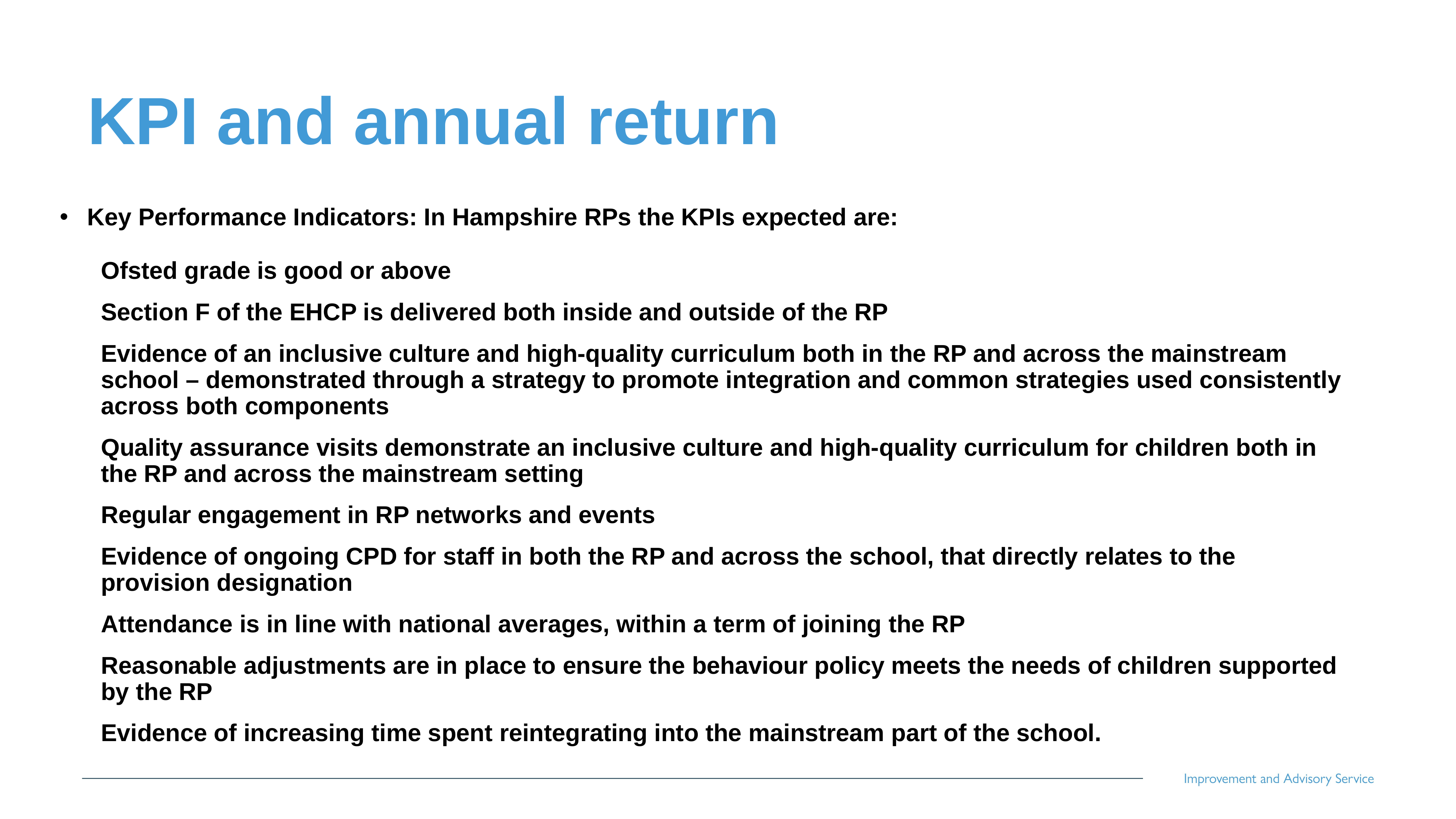

# KPI and annual return
Key Performance Indicators: In Hampshire RPs the KPIs expected are:
Ofsted grade is good or above
Section F of the EHCP is delivered both inside and outside of the RP
Evidence of an inclusive culture and high-quality curriculum both in the RP and across the mainstream school – demonstrated through a strategy to promote integration and common strategies used consistently across both components
Quality assurance visits demonstrate an inclusive culture and high-quality curriculum for children both in the RP and across the mainstream setting
Regular engagement in RP networks and events
Evidence of ongoing CPD for staff in both the RP and across the school, that directly relates to the provision designation
Attendance is in line with national averages, within a term of joining the RP
Reasonable adjustments are in place to ensure the behaviour policy meets the needs of children supported by the RP
Evidence of increasing time spent reintegrating into the mainstream part of the school.